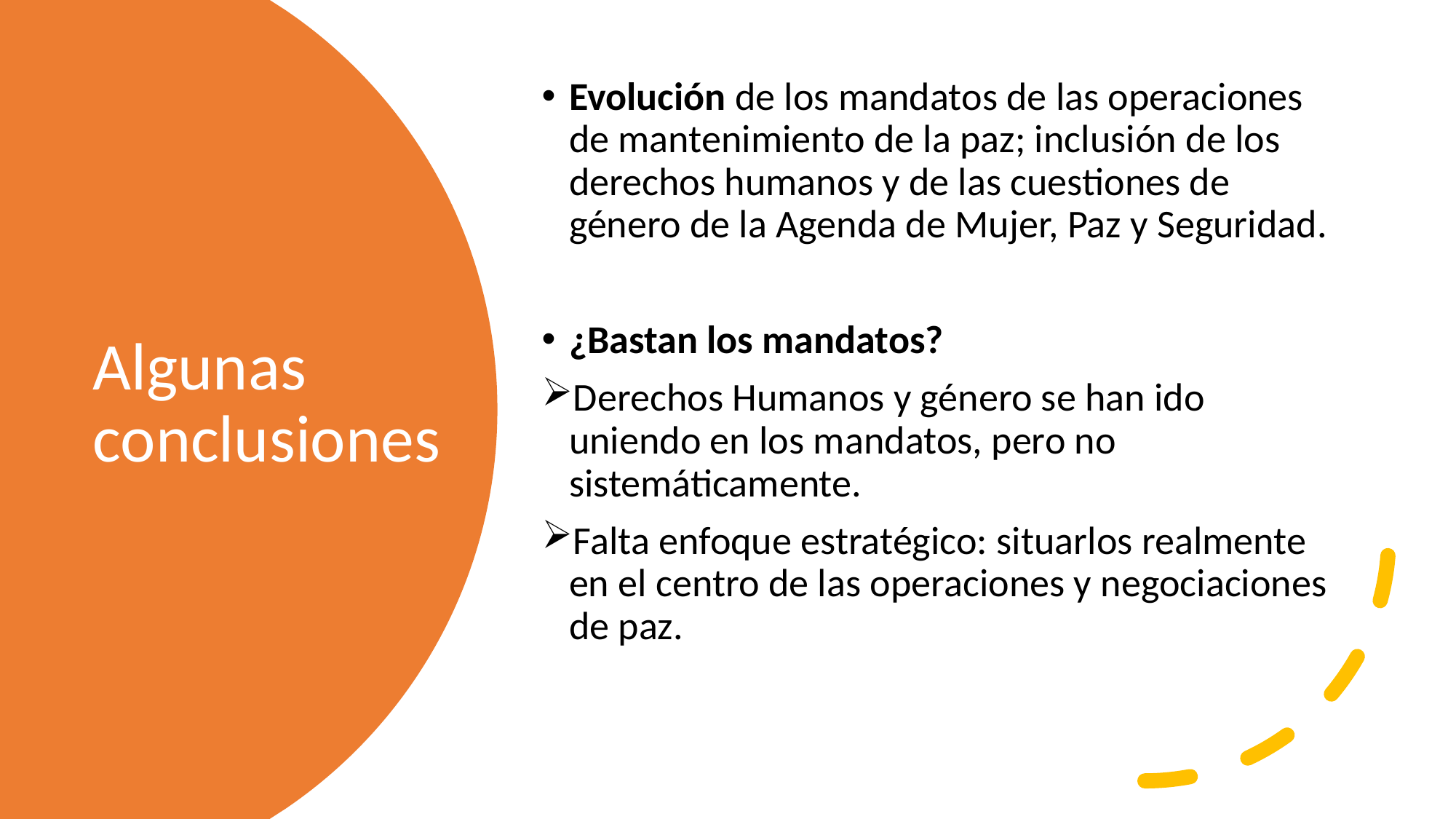

Evolución de los mandatos de las operaciones de mantenimiento de la paz; inclusión de los derechos humanos y de las cuestiones de género de la Agenda de Mujer, Paz y Seguridad.

¿Bastan los mandatos?
Derechos Humanos y género se han ido uniendo en los mandatos, pero no sistemáticamente.
Falta enfoque estratégico: situarlos realmente en el centro de las operaciones y negociaciones de paz.

# Algunas conclusiones